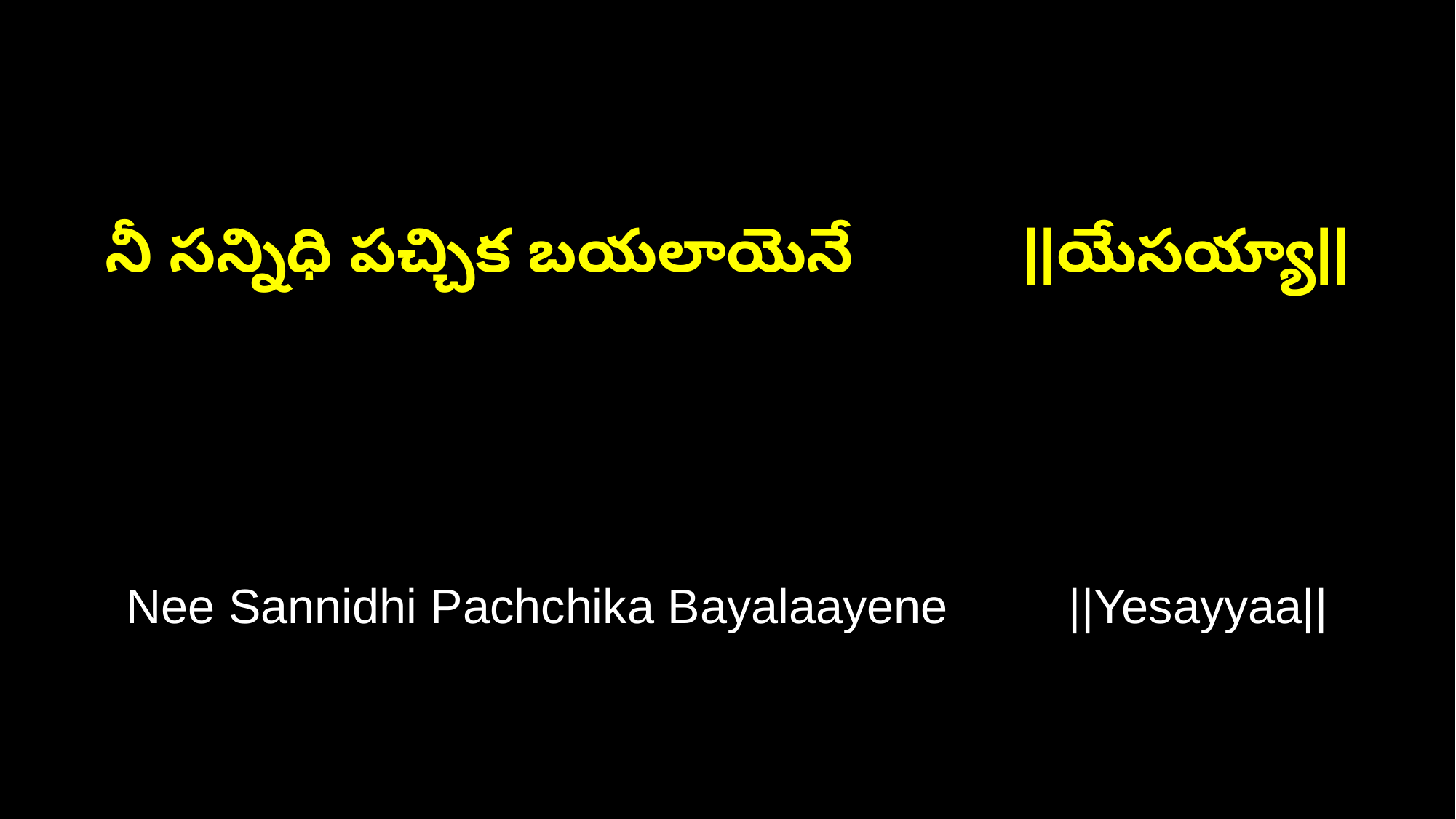

నీ సన్నిధి పచ్చిక బయలాయెనే          ||యేసయ్యా||
Nee Sannidhi Pachchika Bayalaayene         ||Yesayyaa||